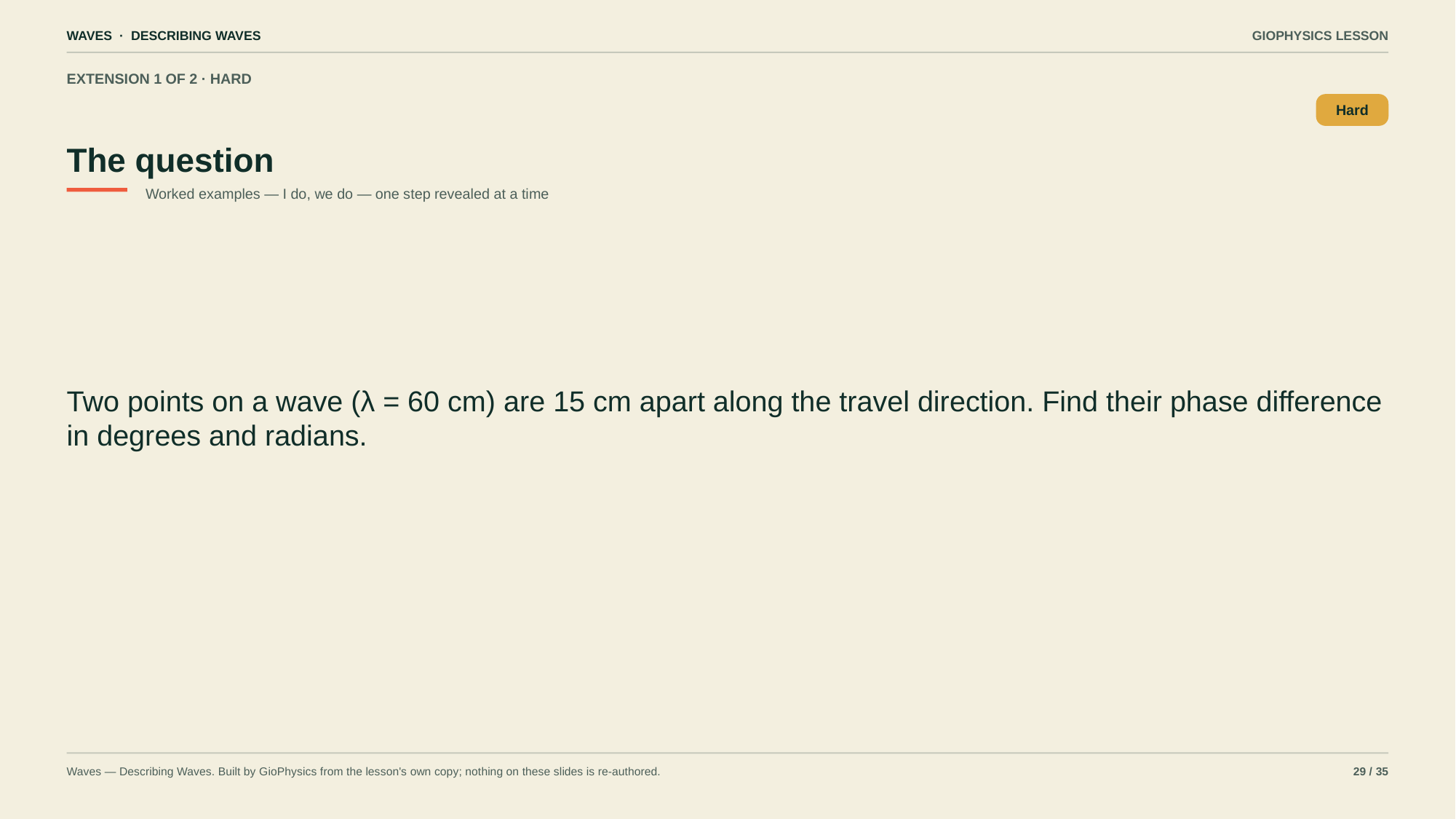

WAVES  ·  DESCRIBING WAVES
GIOPHYSICS LESSON

EXTENSION 1 OF 2 · HARD
The question

Hard
Worked examples — I do, we do — one step revealed at a time

Two points on a wave (λ = 60 cm) are 15 cm apart along the travel direction. Find their phase difference in degrees and radians.

Waves — Describing Waves. Built by GioPhysics from the lesson's own copy; nothing on these slides is re-authored.
29 / 35